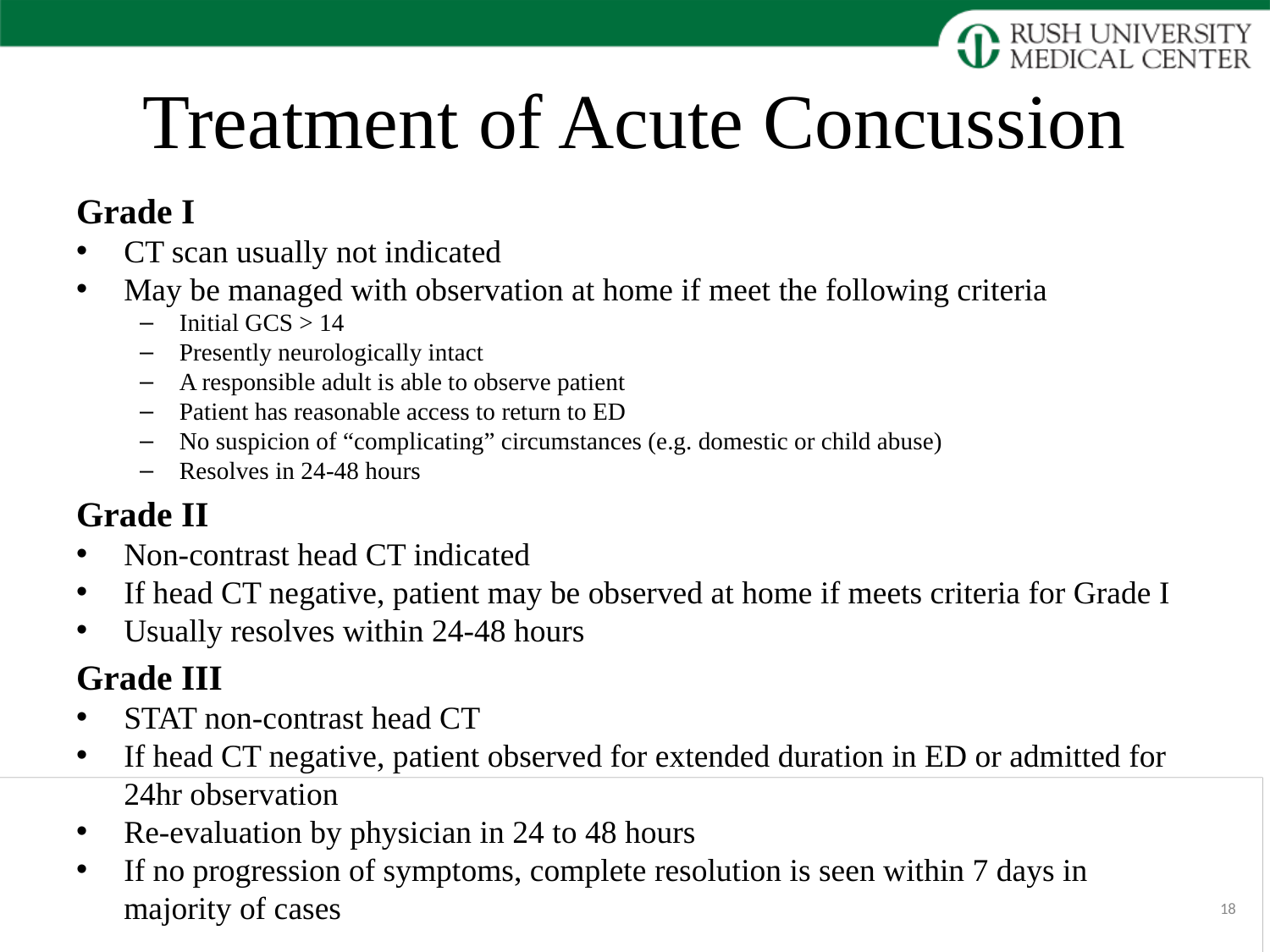

# Treatment of Acute Concussion
Grade I
CT scan usually not indicated
May be managed with observation at home if meet the following criteria
Initial GCS > 14
Presently neurologically intact
A responsible adult is able to observe patient
Patient has reasonable access to return to ED
No suspicion of “complicating” circumstances (e.g. domestic or child abuse)
Resolves in 24-48 hours
Grade II
Non-contrast head CT indicated
If head CT negative, patient may be observed at home if meets criteria for Grade I
Usually resolves within 24-48 hours
Grade III
STAT non-contrast head CT
If head CT negative, patient observed for extended duration in ED or admitted for 24hr observation
Re-evaluation by physician in 24 to 48 hours
If no progression of symptoms, complete resolution is seen within 7 days in majority of cases
18